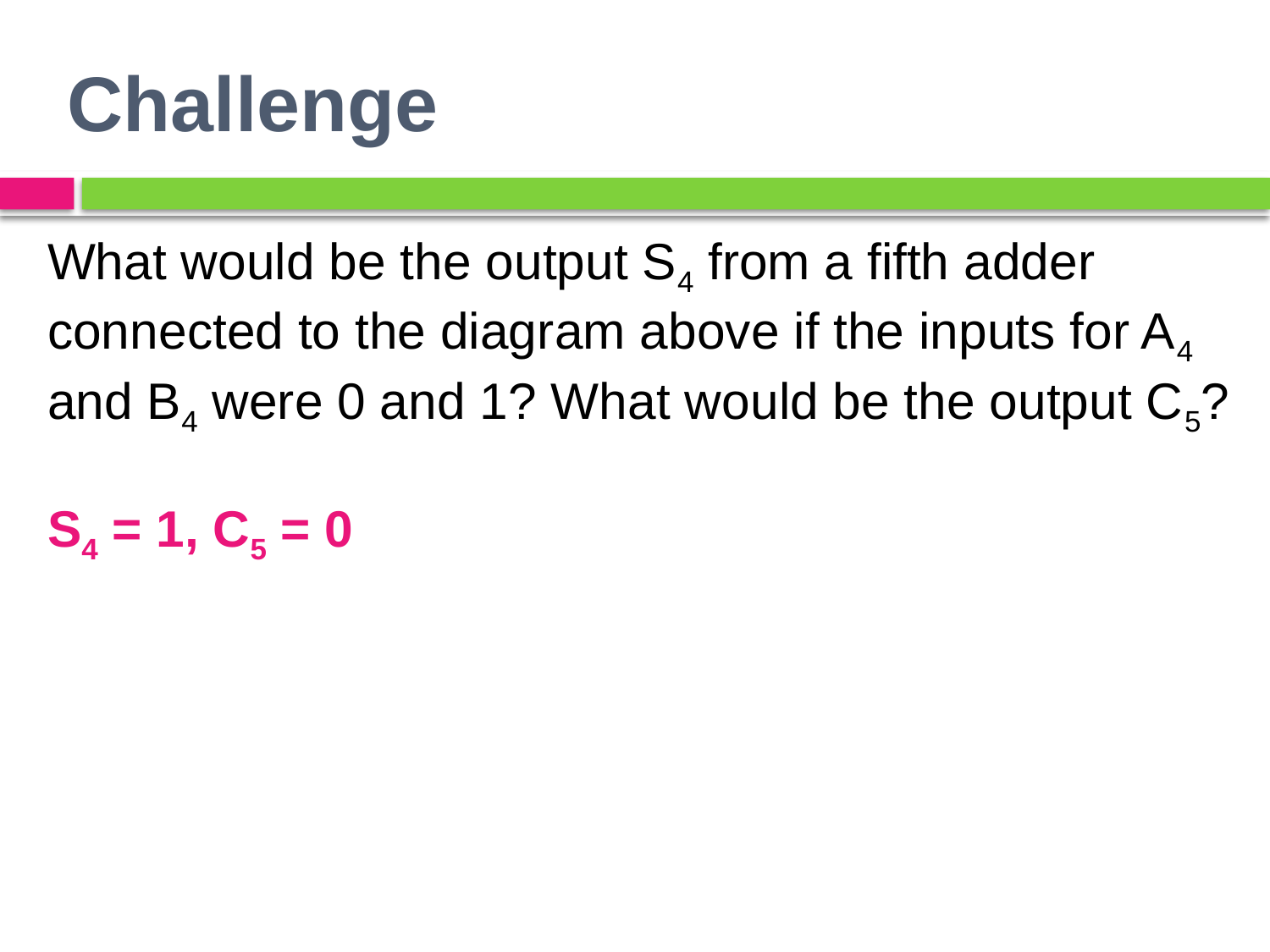

# Challenge
What would be the output S4 from a fifth adder connected to the diagram above if the inputs for A4 and B4 were 0 and 1? What would be the output C5?

S4 = 1, C5 = 0